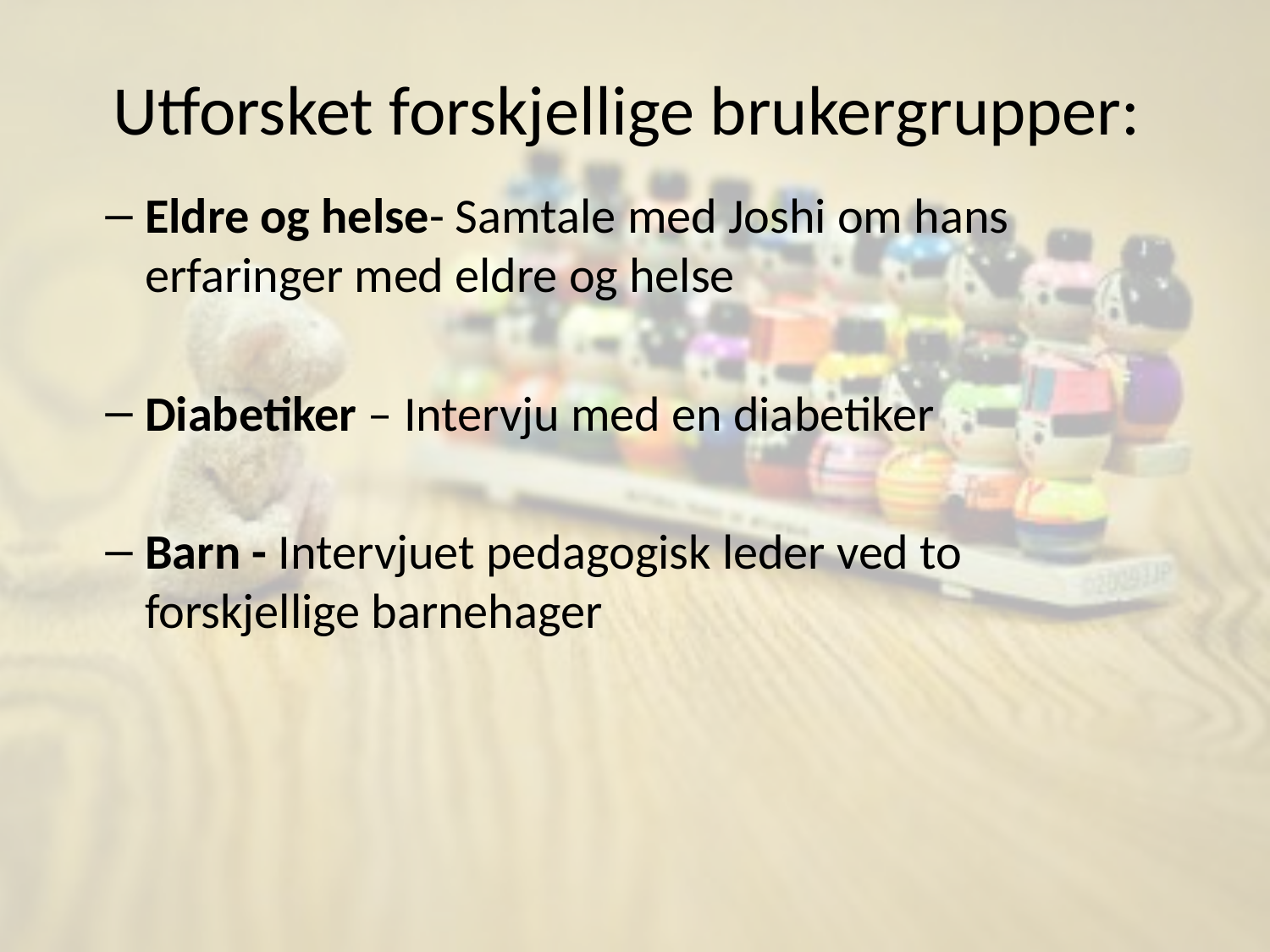

# Utforsket forskjellige brukergrupper:
Eldre og helse- Samtale med Joshi om hans erfaringer med eldre og helse

Diabetiker – Intervju med en diabetiker

Barn - Intervjuet pedagogisk leder ved to forskjellige barnehager